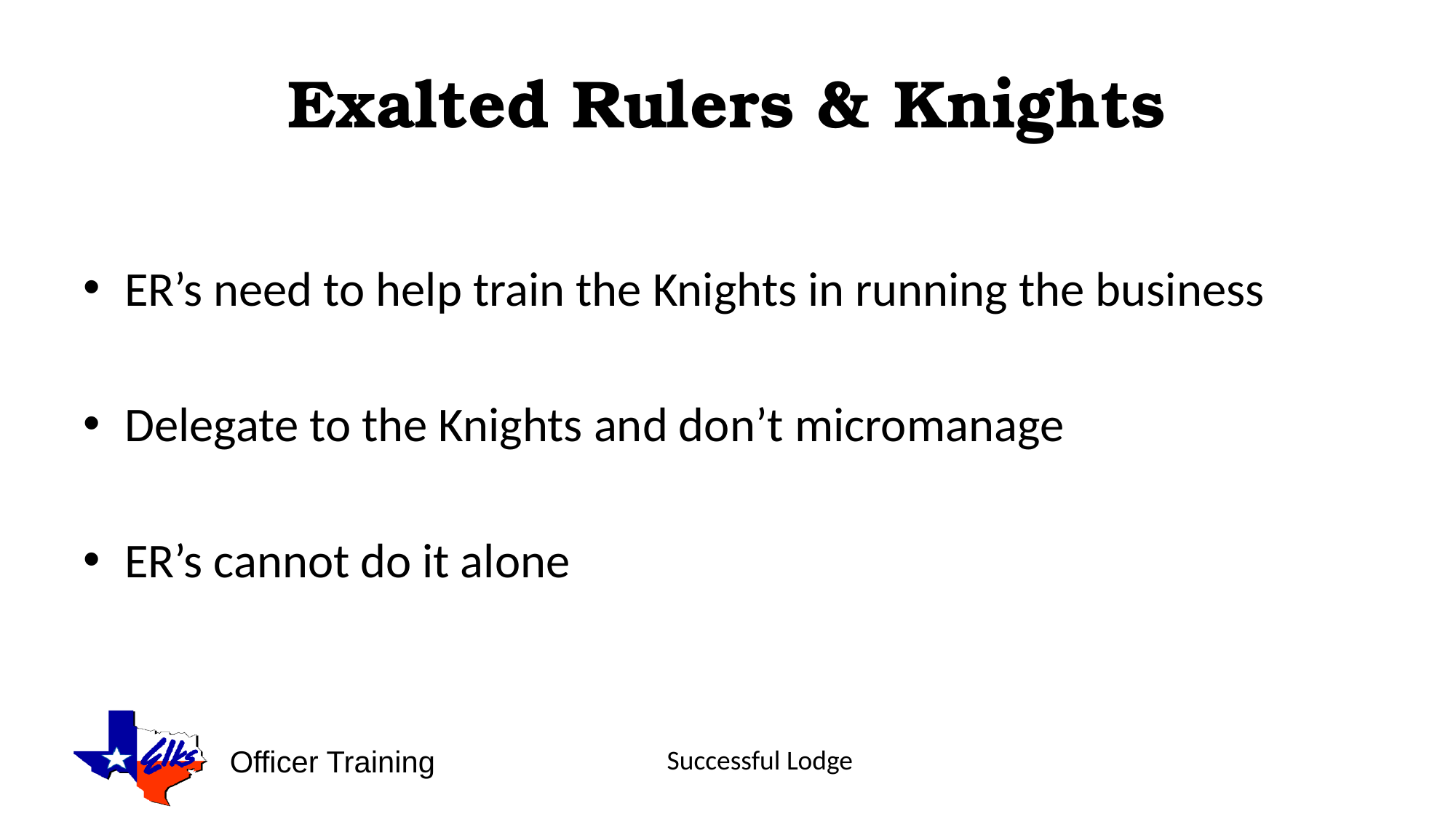

# Exalted Rulers & Knights

ER’s need to help train the Knights in running the business

Delegate to the Knights and don’t micromanage

ER’s cannot do it alone